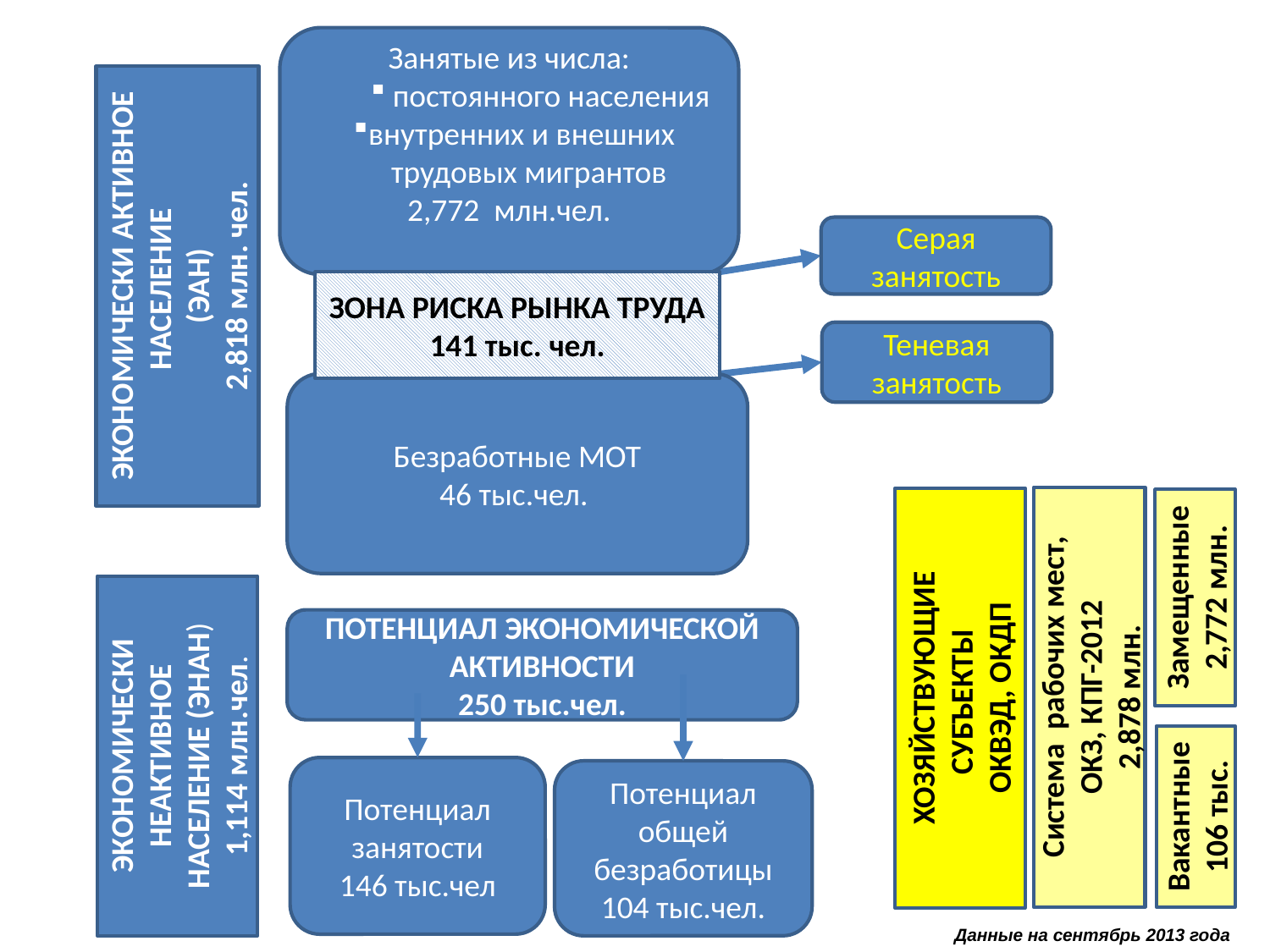

Занятые из числа:
 постоянного населения
внутренних и внешних   трудовых мигрантов
2,772  млн.чел.

ЭКОНОМИЧЕСКИ АКТИВНОЕ НАСЕЛЕНИЕ
(ЭАН)
2,818 млн. чел.
ЗОНА РИСКА РЫНКА ТРУДА
141 тыс. чел.
Серая занятость
Теневая занятость
Безработные МОТ
46 тыс.чел.
Система  рабочих мест,
ОКЗ, КПГ-2012
2,878 млн.
ХОЗЯЙСТВУЮЩИЕ СУБЪЕКТЫ
ОКВЭД, ОКДП
Замещенные
2,772 млн.
ЭКОНОМИЧЕСКИ НЕАКТИВНОЕ НАСЕЛЕНИЕ (ЭНАН)
1,114 млн.чел.
ПОТЕНЦИАЛ ЭКОНОМИЧЕСКОЙ АКТИВНОСТИ
250 тыс.чел.
Вакантные
106 тыс.
Потенциал занятости
146 тыс.чел

Потенциал общей безработицы
104 тыс.чел.

Данные на сентябрь 2013 года